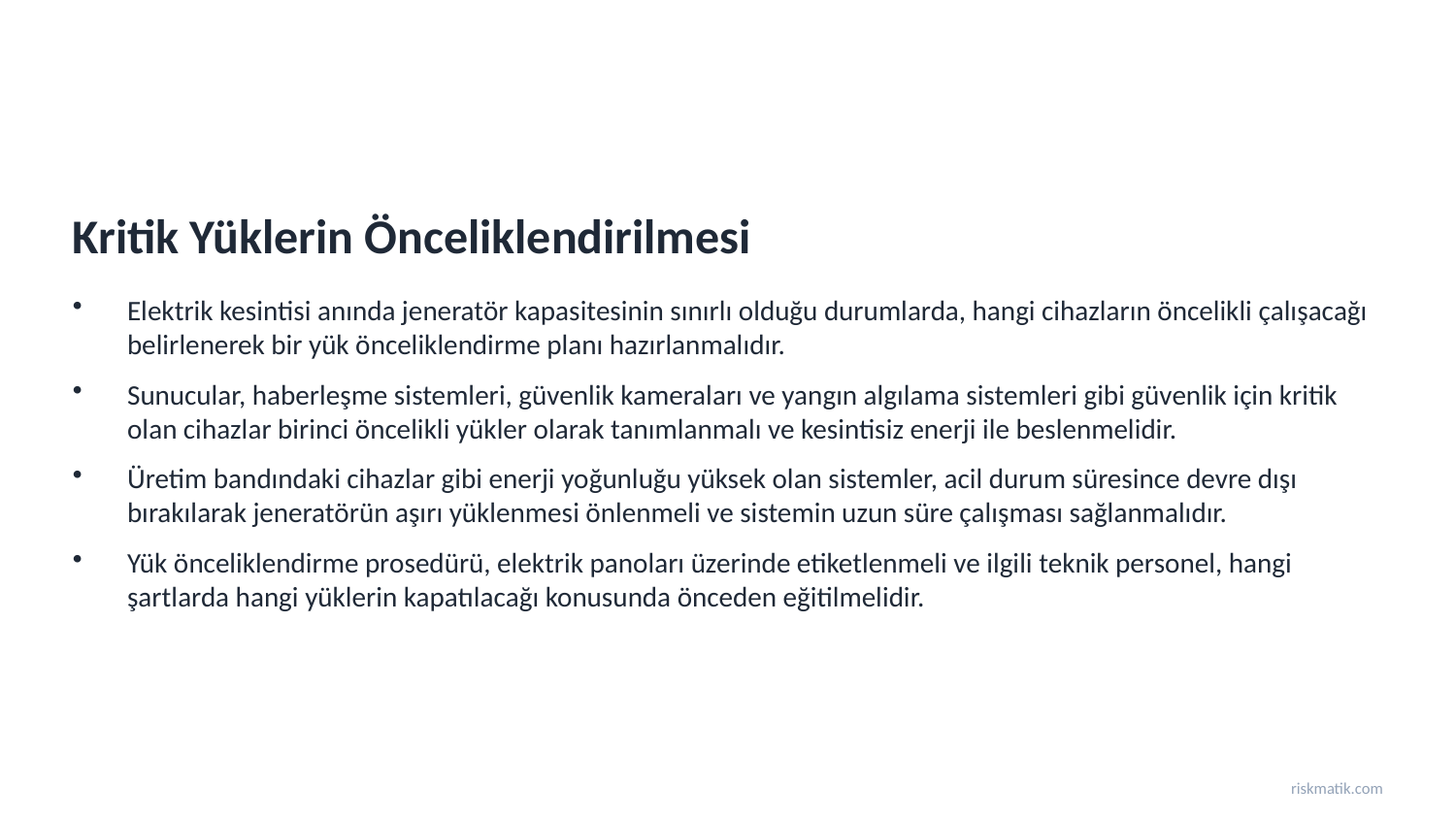

Kritik Yüklerin Önceliklendirilmesi
Elektrik kesintisi anında jeneratör kapasitesinin sınırlı olduğu durumlarda, hangi cihazların öncelikli çalışacağı belirlenerek bir yük önceliklendirme planı hazırlanmalıdır.
Sunucular, haberleşme sistemleri, güvenlik kameraları ve yangın algılama sistemleri gibi güvenlik için kritik olan cihazlar birinci öncelikli yükler olarak tanımlanmalı ve kesintisiz enerji ile beslenmelidir.
Üretim bandındaki cihazlar gibi enerji yoğunluğu yüksek olan sistemler, acil durum süresince devre dışı bırakılarak jeneratörün aşırı yüklenmesi önlenmeli ve sistemin uzun süre çalışması sağlanmalıdır.
Yük önceliklendirme prosedürü, elektrik panoları üzerinde etiketlenmeli ve ilgili teknik personel, hangi şartlarda hangi yüklerin kapatılacağı konusunda önceden eğitilmelidir.
riskmatik.com